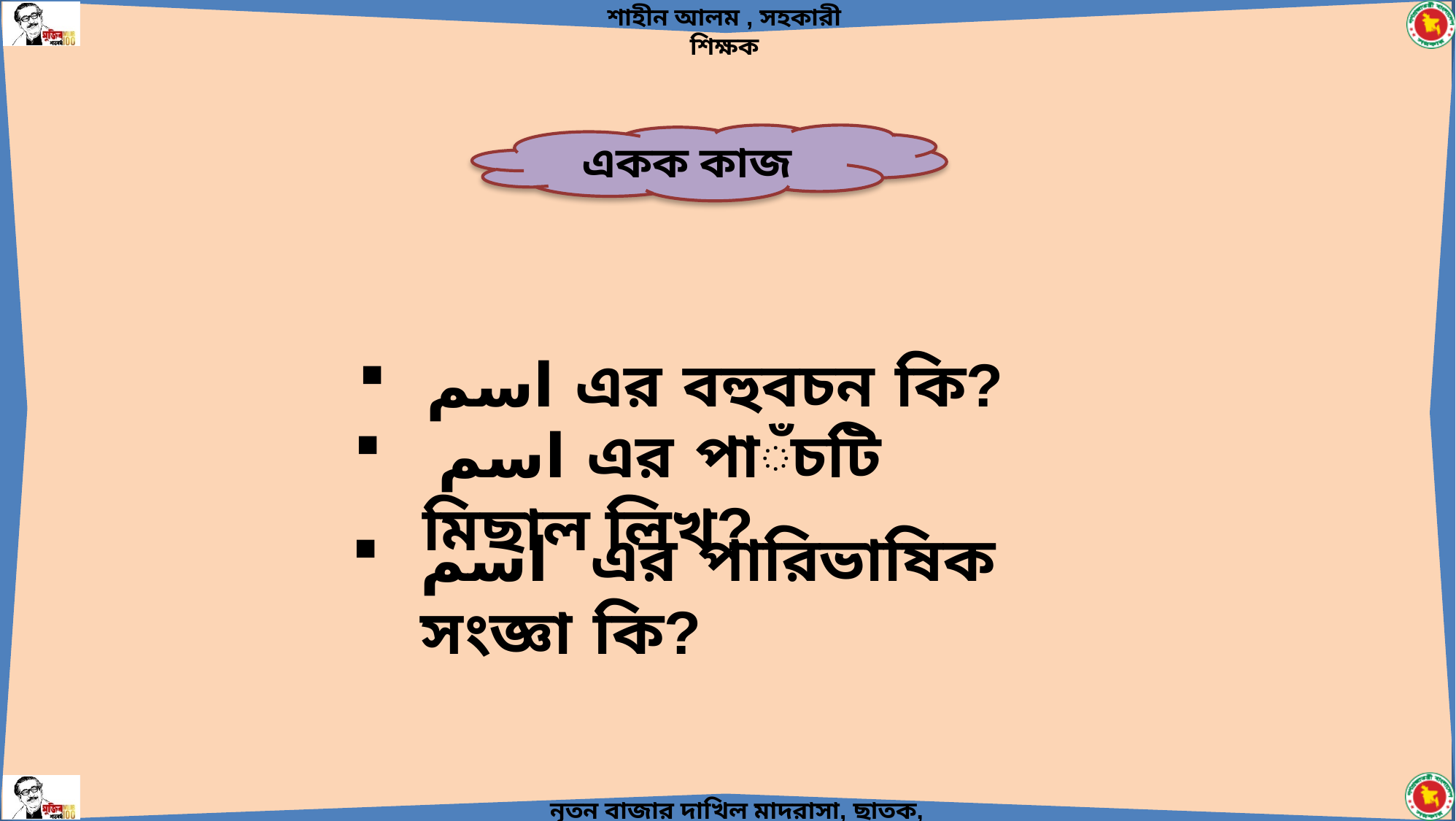

একক কাজ
اسم এর বহুবচন কি?
 اسم এর পাঁচটি মিছাল লিখ?
اسم  এর পারিভাষিক সংজ্ঞা কি?